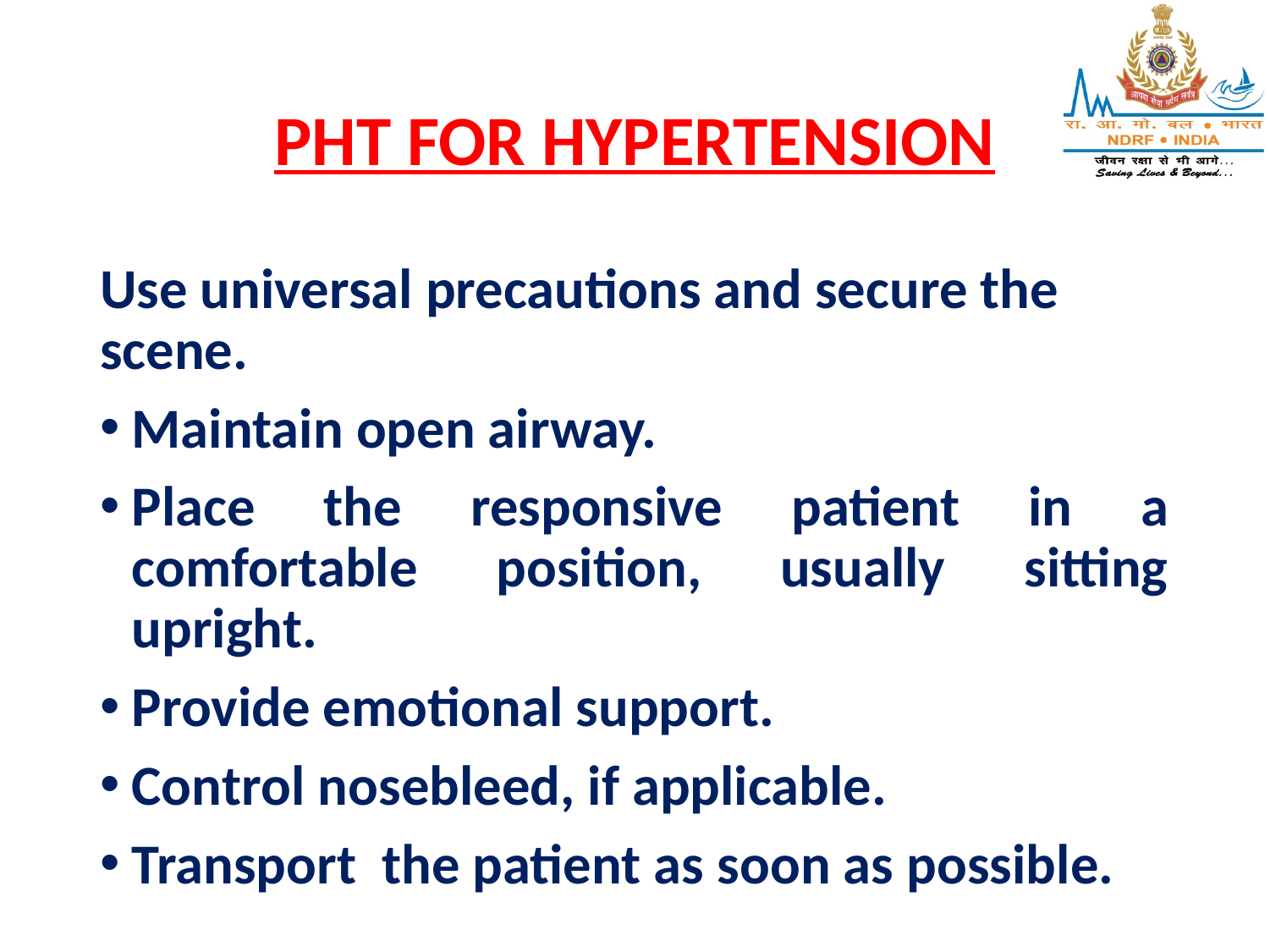

# PHT FOR HYPERTENSION
Use universal precautions and secure the scene.
Maintain open airway.
Place the responsive patient in a comfortable position, usually sitting upright.
Provide emotional support.
Control nosebleed, if applicable.
Transport  the patient as soon as possible.